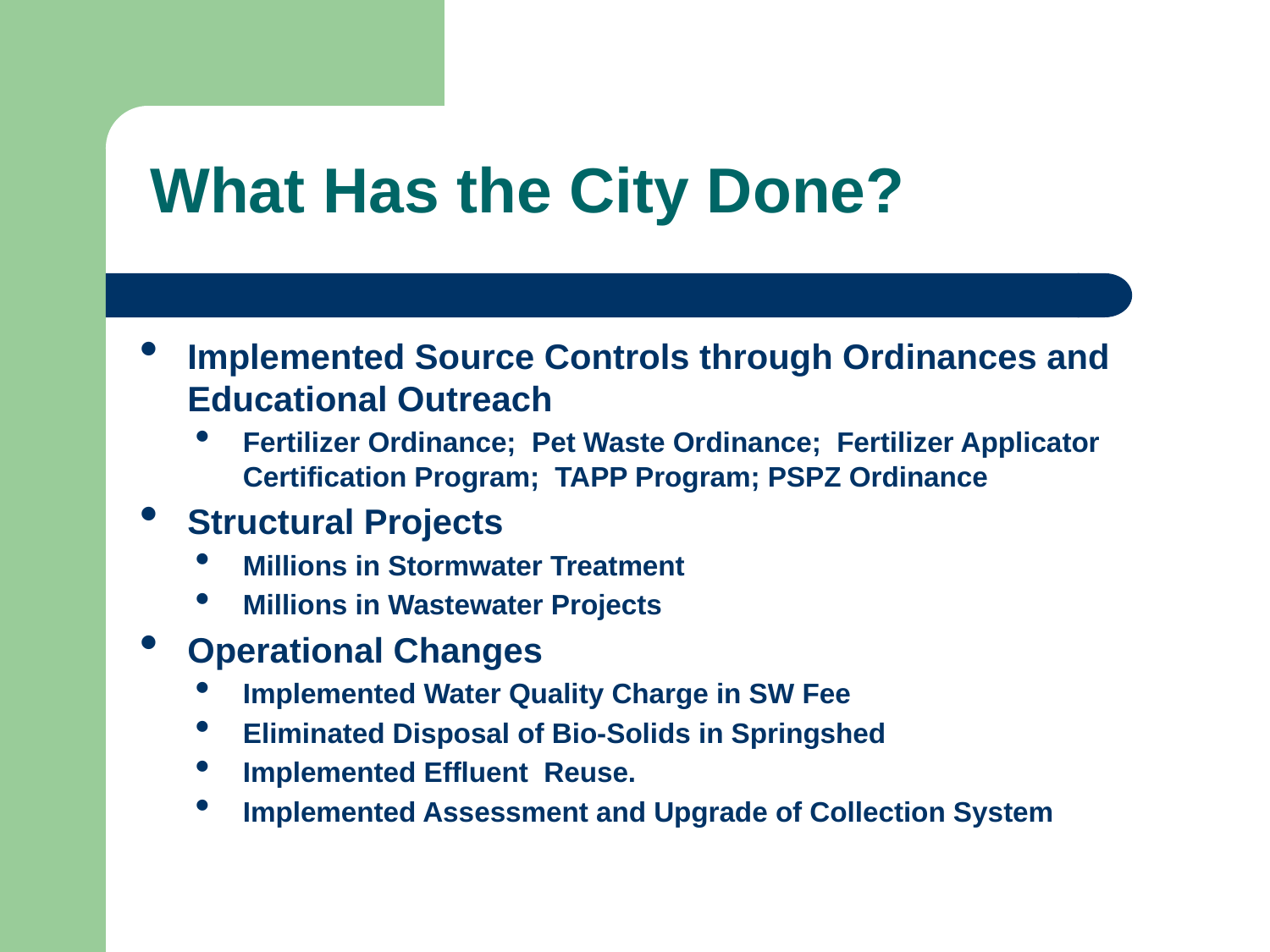

# What Has the City Done?
Implemented Source Controls through Ordinances and Educational Outreach
Fertilizer Ordinance;  Pet Waste Ordinance;  Fertilizer Applicator Certification Program;  TAPP Program; PSPZ Ordinance
Structural Projects
Millions in Stormwater Treatment
Millions in Wastewater Projects
Operational Changes
Implemented Water Quality Charge in SW Fee
Eliminated Disposal of Bio-Solids in Springshed
Implemented Effluent  Reuse.
Implemented Assessment and Upgrade of Collection System